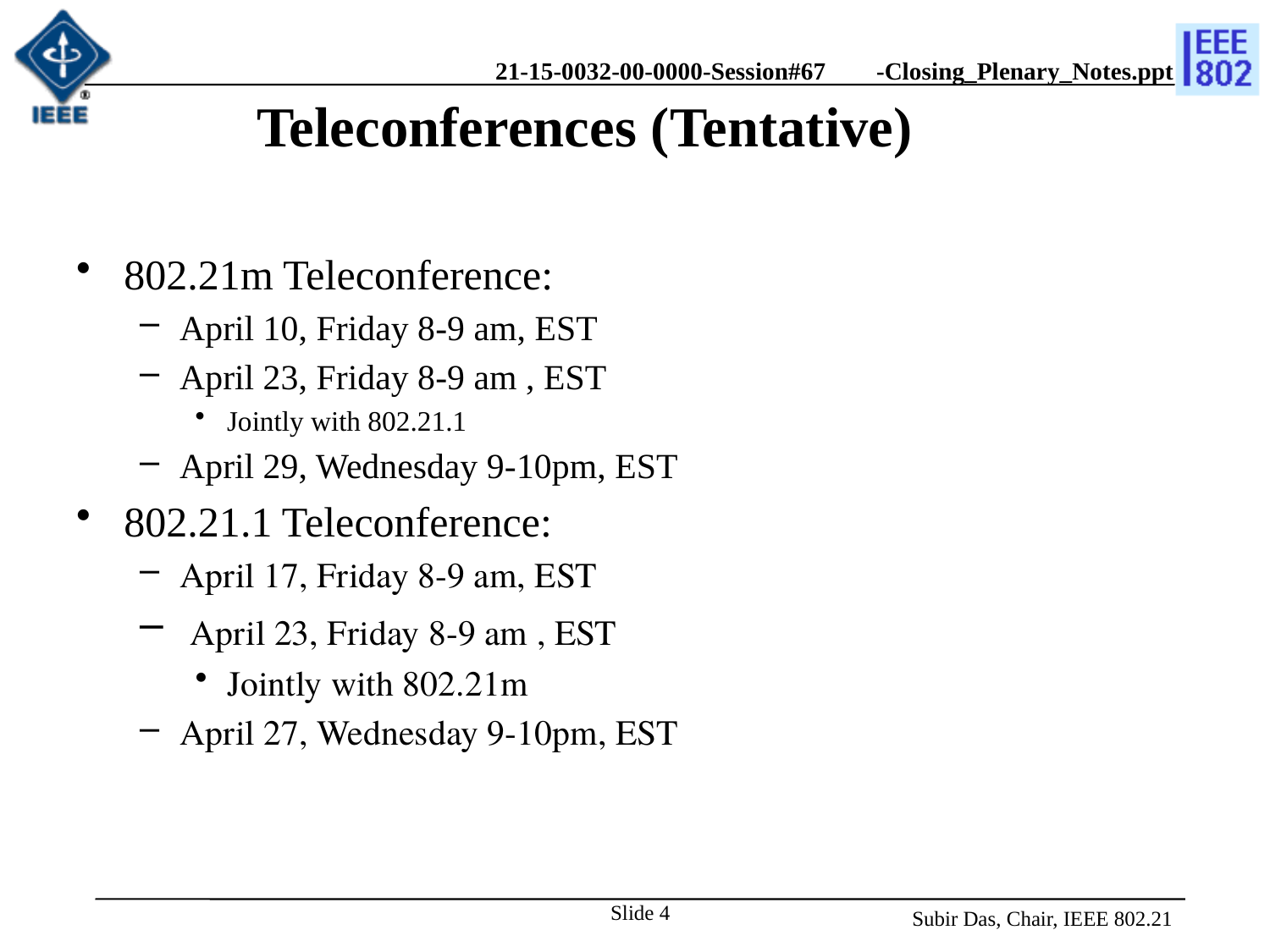

# Teleconferences (Tentative)

802.21m Teleconference:
April 10, Friday 8-9 am, EST
April 23, Friday 8-9 am , EST
Jointly with 802.21.1
April 29, Wednesday 9-10pm, EST
802.21.1 Teleconference:
April 17, Friday 8-9 am, EST
 April 23, Friday 8-9 am , EST
Jointly with 802.21m
April 27, Wednesday 9-10pm, EST

Slide 4
Subir Das, Chair, IEEE 802.21